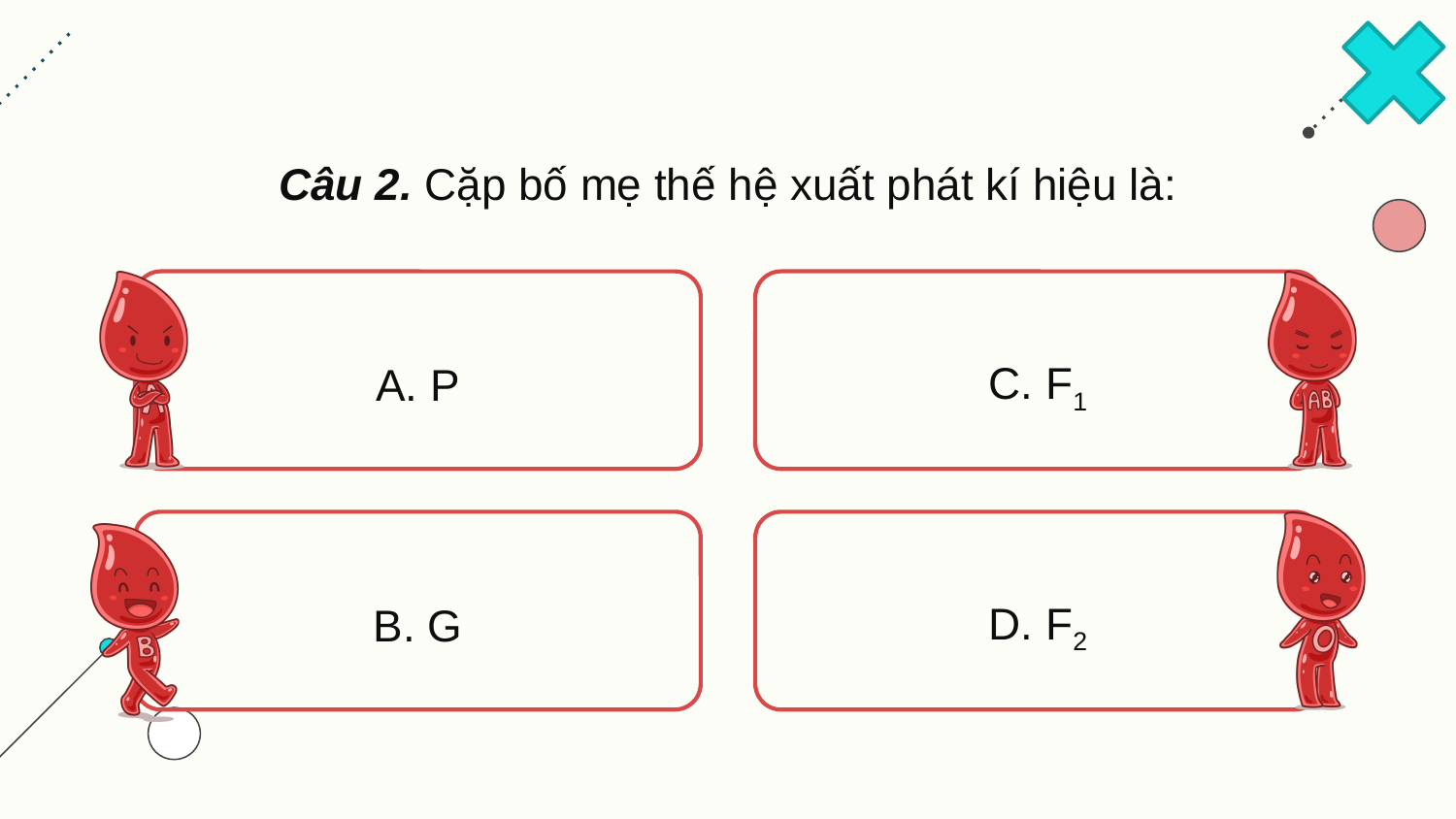

Câu 2. Cặp bố mẹ thế hệ xuất phát kí hiệu là:

C. F1
A. P

D. F2
B. G